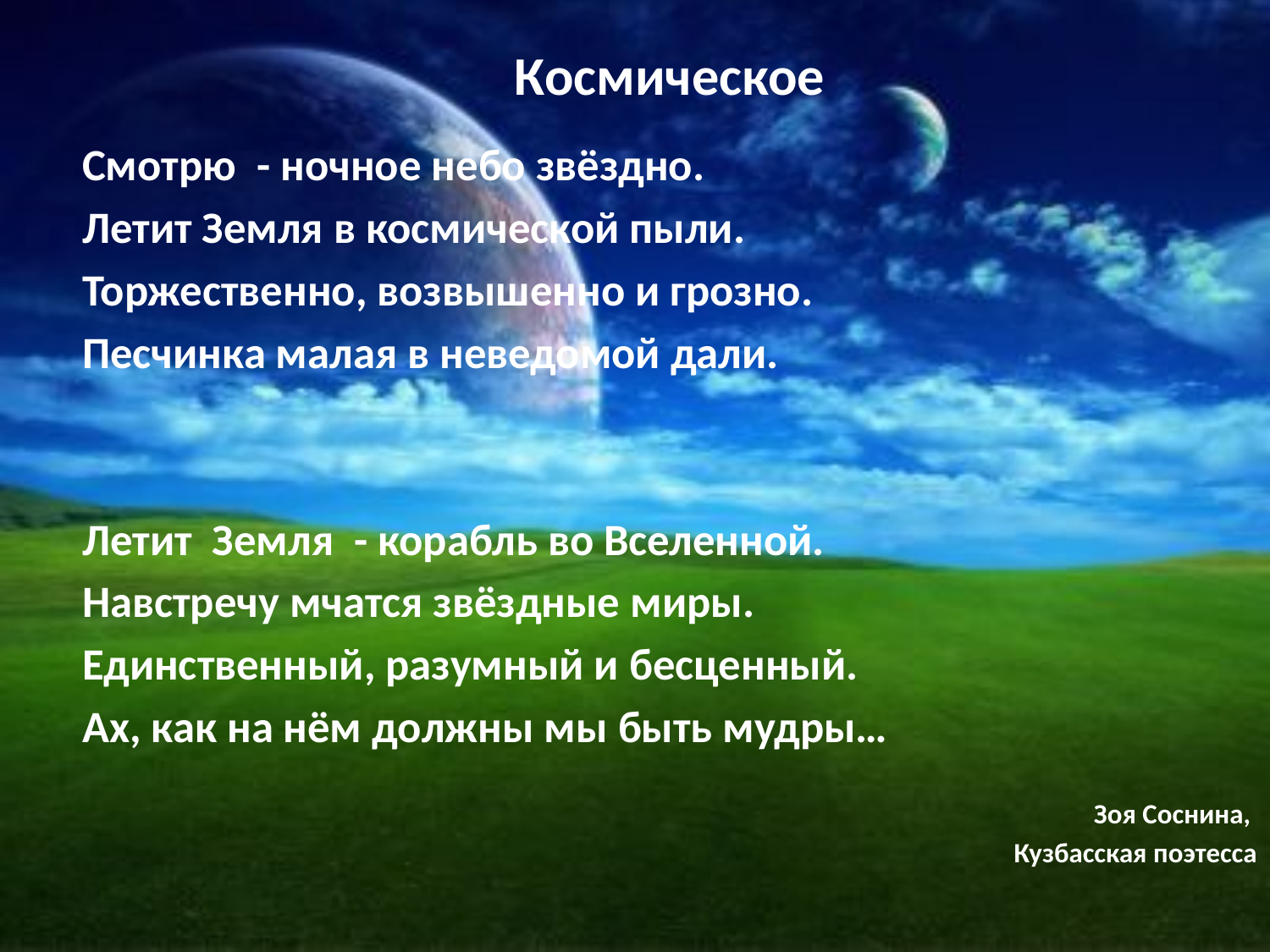

Космическое

Смотрю  - ночное небо звёздно.
Летит Земля в космической пыли.
Торжественно, возвышенно и грозно.
Песчинка малая в неведомой дали.

Летит  Земля  - корабль во Вселенной.
Навстречу мчатся звёздные миры.
Единственный, разумный и бесценный.
Ах, как на нём должны мы быть мудры…

Зоя Соснина,
Кузбасская поэтесса